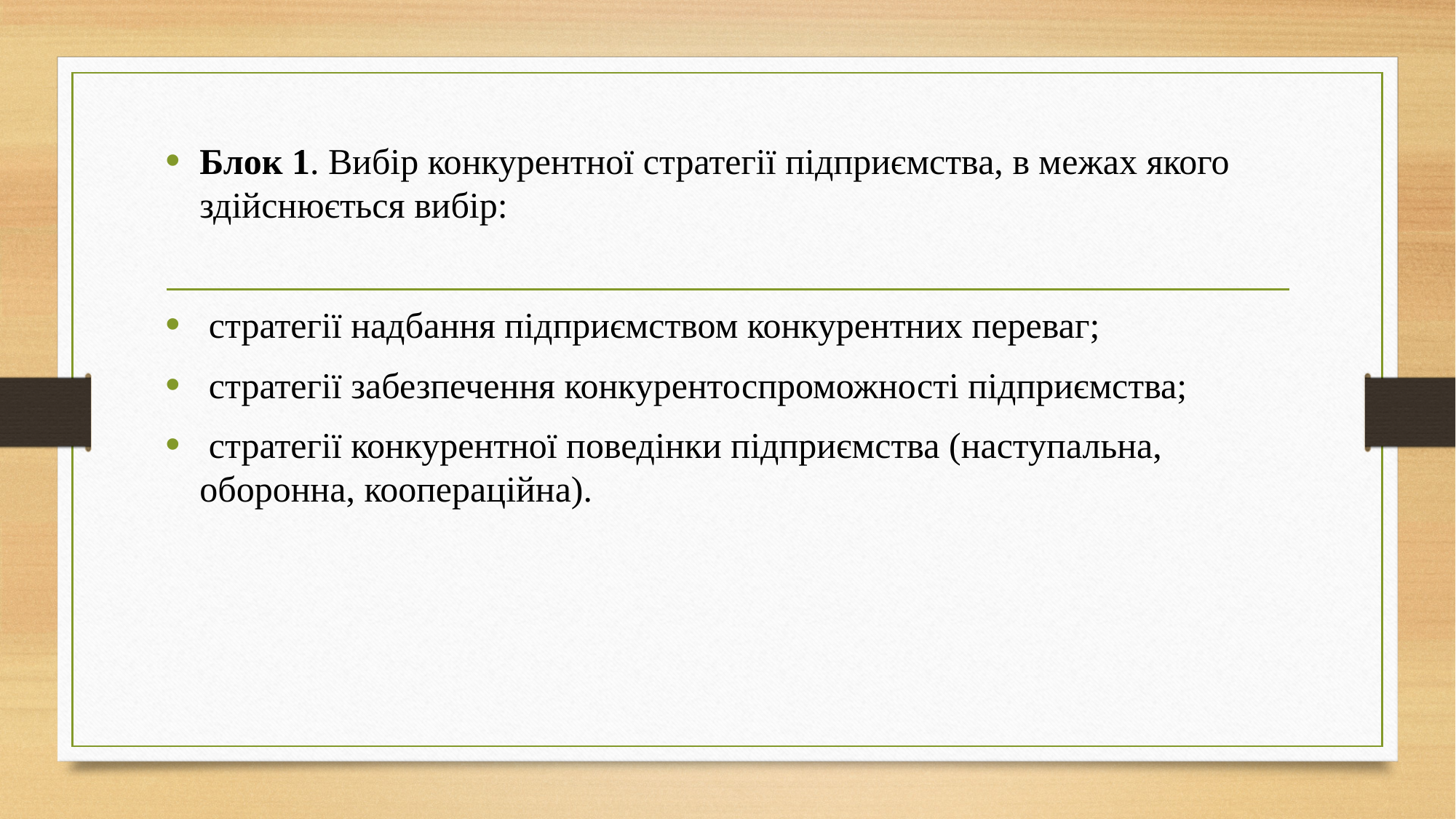

Блок 1. Вибір конкурентної стратегії підприємства, в межах якого здійснюється вибір:

 стратегії надбання підприємством конкурентних переваг;
 стратегії забезпечення конкурентоспроможності підприємства;
 стратегії конкурентної поведінки підприємства (наступальна, оборонна, коопераційна).